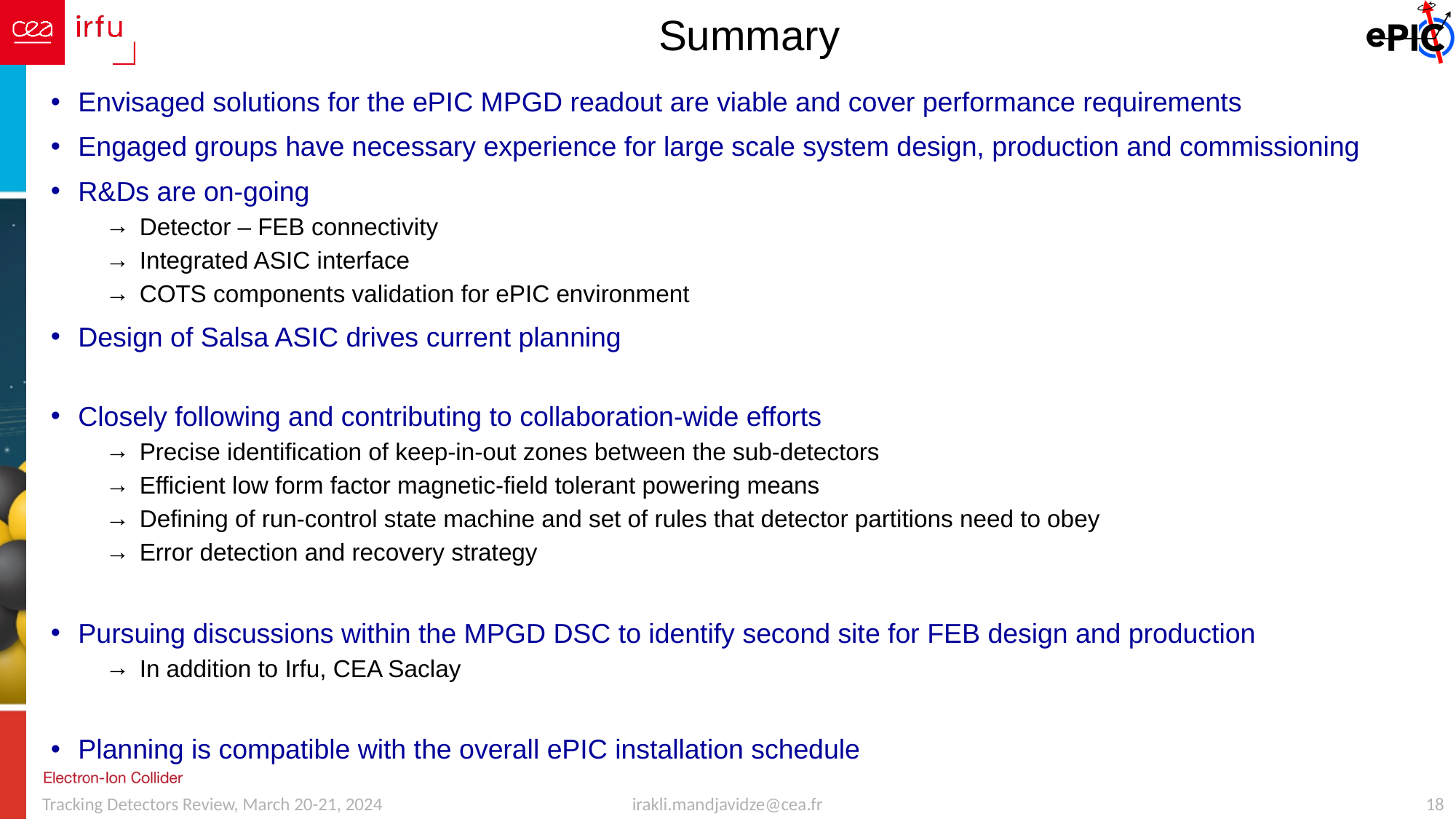

# Summary
Envisaged solutions for the ePIC MPGD readout are viable and cover performance requirements
Engaged groups have necessary experience for large scale system design, production and commissioning
R&Ds are on-going
Detector – FEB connectivity
Integrated ASIC interface
COTS components validation for ePIC environment
Design of Salsa ASIC drives current planning

Closely following and contributing to collaboration-wide efforts
Precise identification of keep-in-out zones between the sub-detectors
Efficient low form factor magnetic-field tolerant powering means
Defining of run-control state machine and set of rules that detector partitions need to obey
Error detection and recovery strategy

Pursuing discussions within the MPGD DSC to identify second site for FEB design and production
In addition to Irfu, CEA Saclay

Planning is compatible with the overall ePIC installation schedule
irakli.mandjavidze@cea.fr
18
Tracking Detectors Review, March 20-21, 2024